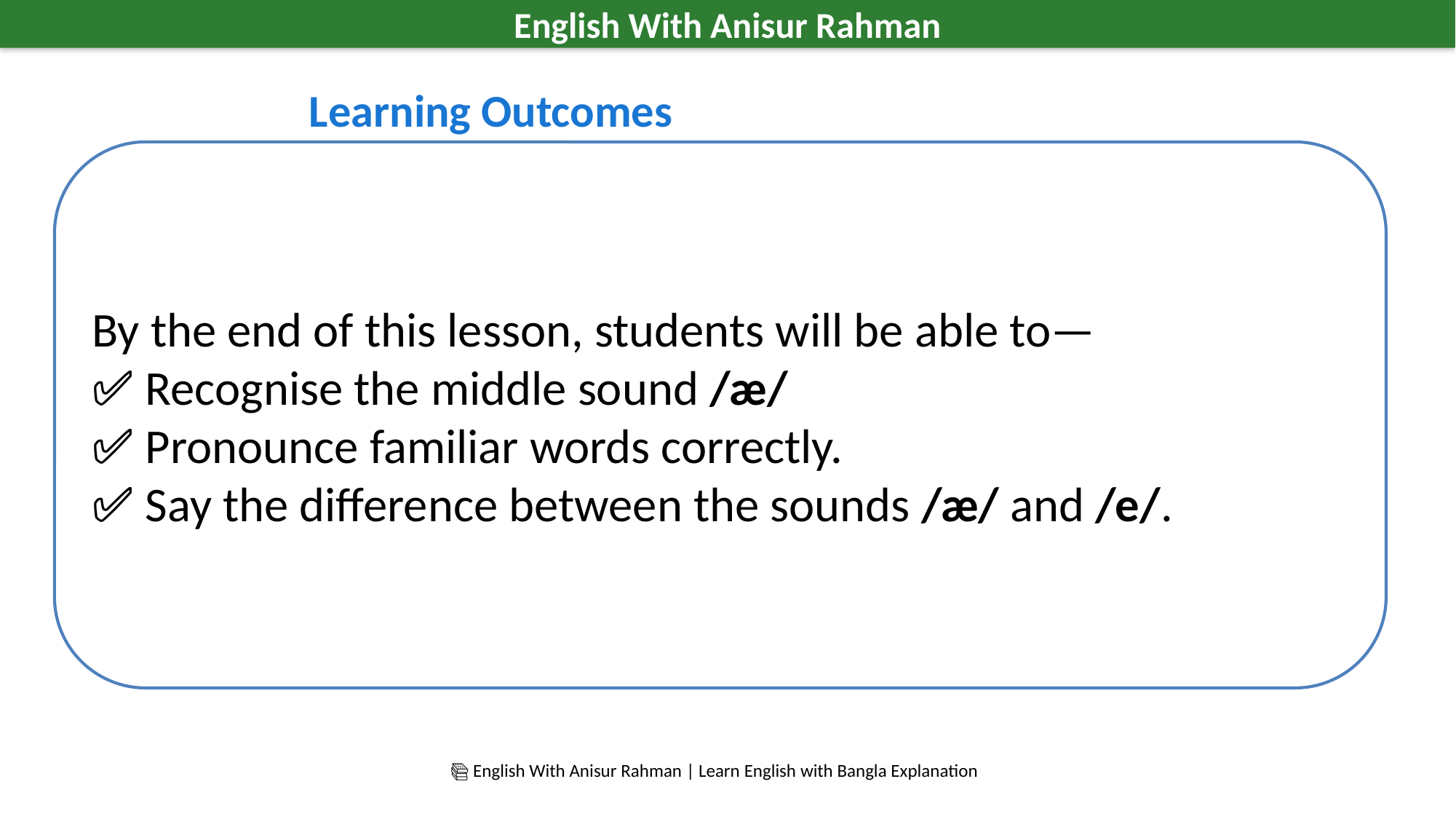

English With Anisur Rahman
Learning Outcomes
By the end of this lesson, students will be able to—
✅ Recognise the middle sound /æ/
✅ Pronounce familiar words correctly.
✅ Say the difference between the sounds /æ/ and /e/.
📚 English With Anisur Rahman | Learn English with Bangla Explanation